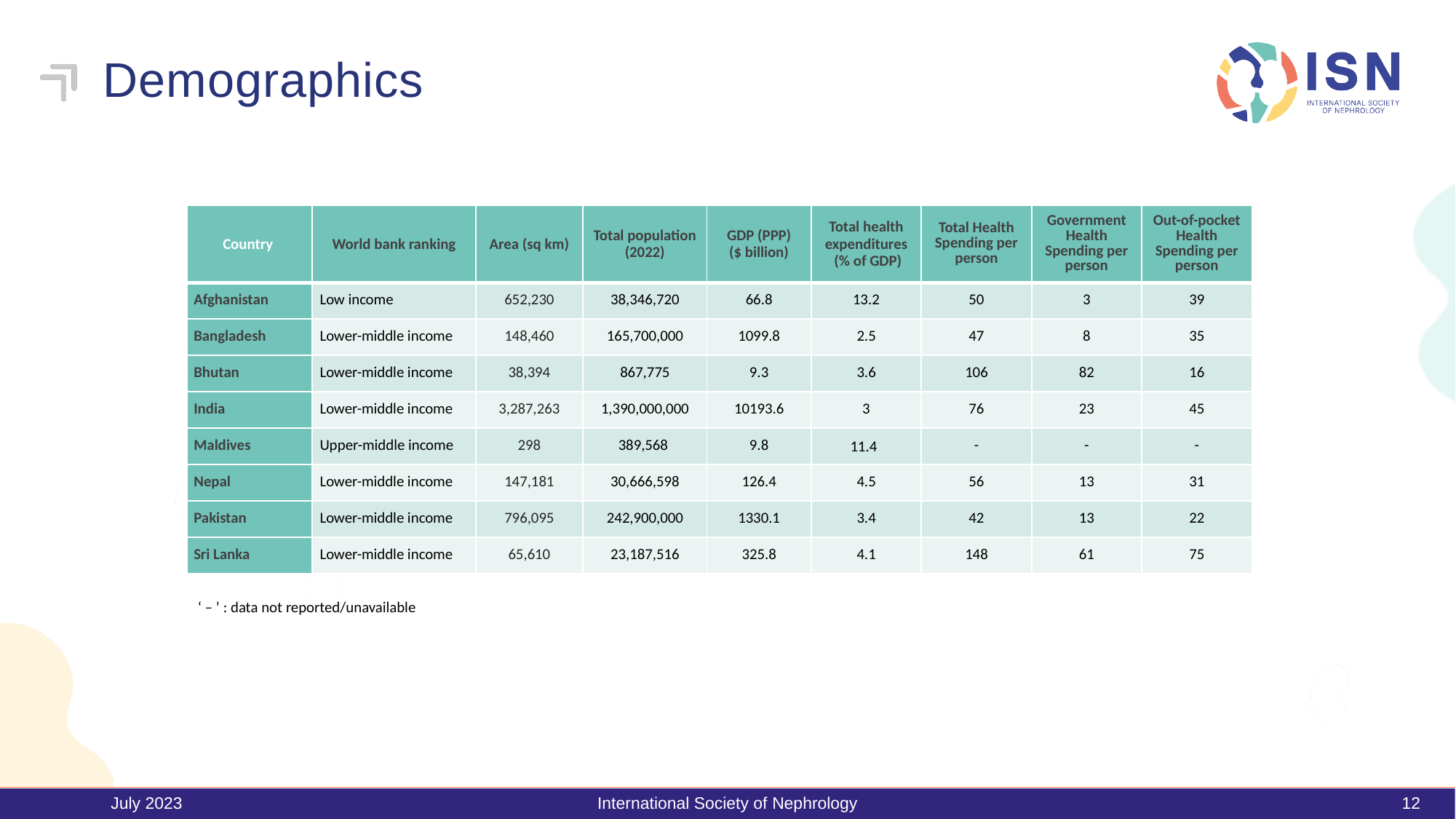

# Demographics
| Country | World bank ranking | Area (sq km) | Total population (2022) | GDP (PPP) ($ billion) | Total health expenditures (% of GDP) | Total Health Spending per person | Government Health Spending per person | Out-of-pocket Health Spending per person |
| --- | --- | --- | --- | --- | --- | --- | --- | --- |
| Afghanistan | Low income | 652,230 | 38,346,720 | 66.8 | 13.2 | 50 | 3 | 39 |
| Bangladesh | Lower-middle income | 148,460 | 165,700,000 | 1099.8 | 2.5 | 47 | 8 | 35 |
| Bhutan | Lower-middle income | 38,394 | 867,775 | 9.3 | 3.6 | 106 | 82 | 16 |
| India | Lower-middle income | 3,287,263 | 1,390,000,000 | 10193.6 | 3 | 76 | 23 | 45 |
| Maldives | Upper-middle income | 298 | 389,568 | 9.8 | 11.4 | - | - | - |
| Nepal | Lower-middle income | 147,181 | 30,666,598 | 126.4 | 4.5 | 56 | 13 | 31 |
| Pakistan | Lower-middle income | 796,095 | 242,900,000 | 1330.1 | 3.4 | 42 | 13 | 22 |
| Sri Lanka | Lower-middle income | 65,610 | 23,187,516 | 325.8 | 4.1 | 148 | 61 | 75 |
‘ – ’ : data not reported/unavailable
July 2023
International Society of Nephrology
12